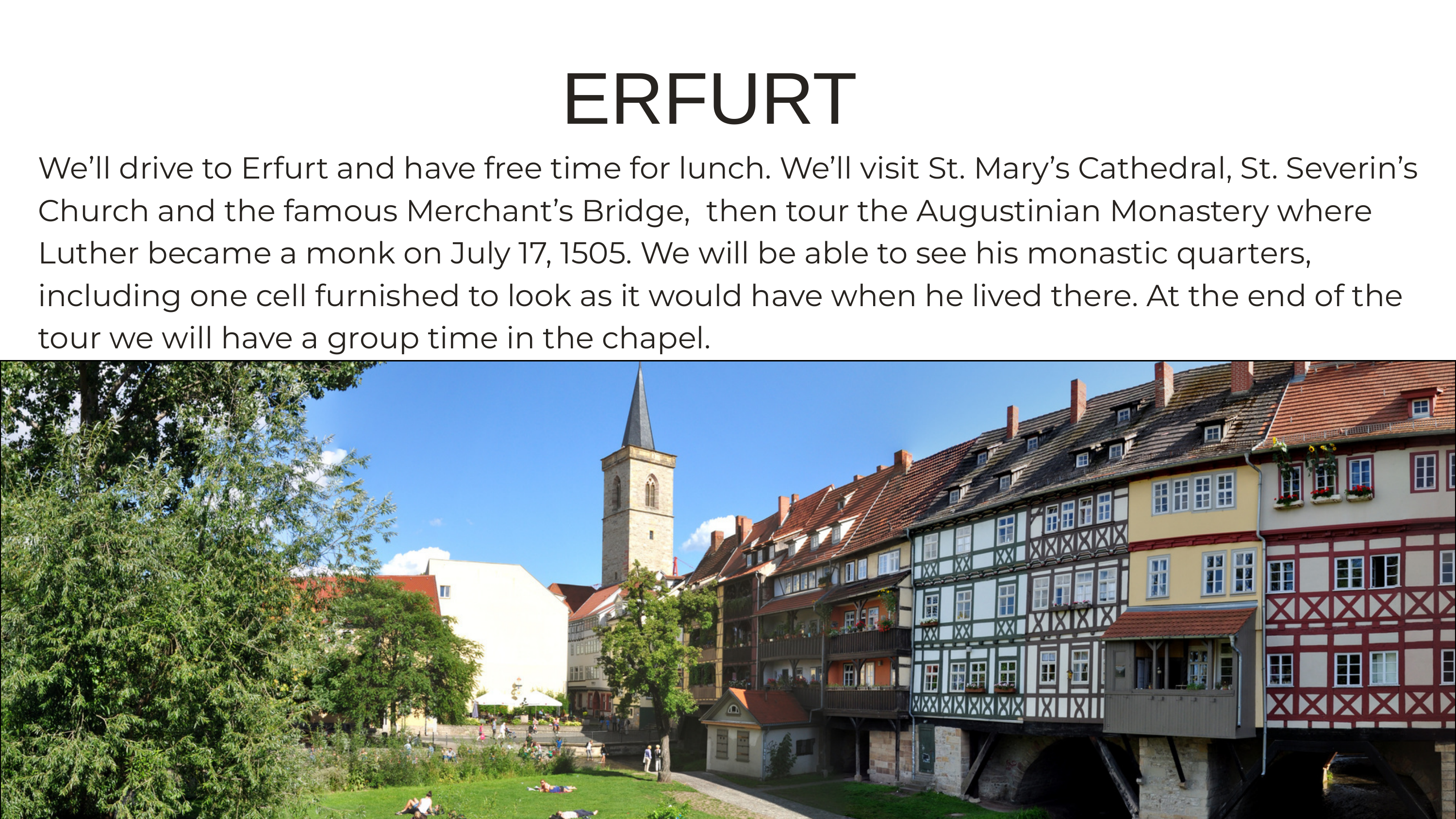

ERFURT
We’ll drive to Erfurt and have free time for lunch. We’ll visit St. Mary’s Cathedral, St. Severin’s Church and the famous Merchant’s Bridge,  then tour the Augustinian Monastery where Luther became a monk on July 17, 1505. We will be able to see his monastic quarters, including one cell furnished to look as it would have when he lived there. At the end of the tour we will have a group time in the chapel.